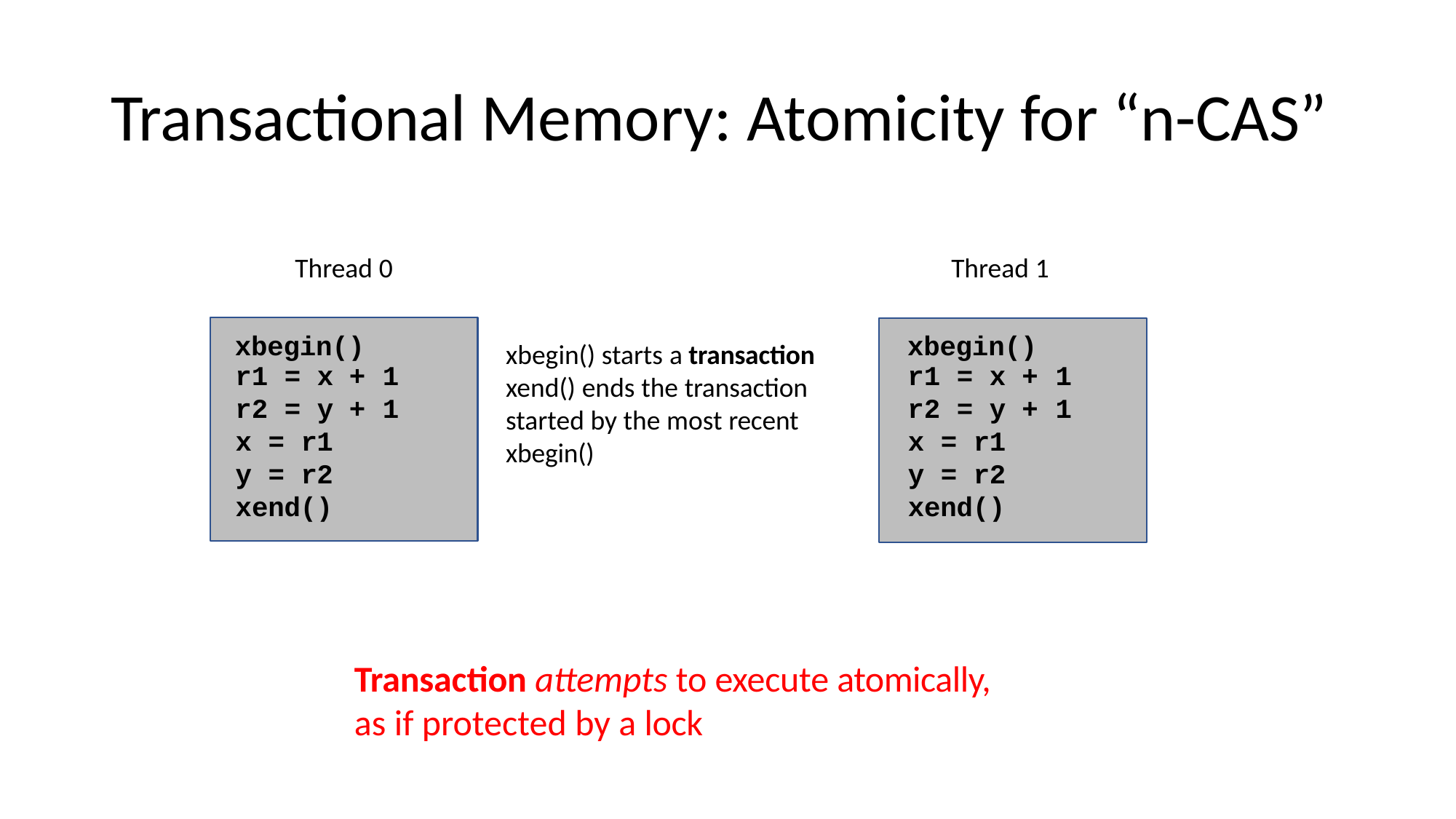

# Transactional Memory: Atomicity for “n-CAS”
Thread 0
Thread 1

xbegin()
xbegin()
xbegin() starts a transaction xend() ends the transaction started by the most recent xbegin()
| r1 = x | + | 1 |
| --- | --- | --- |
| r2 = y | + | 1 |
| x = r1 |  |  |
| y = r2 |  |  |
| xend() |  |  |
| r1 = x | + | 1 |
| --- | --- | --- |
| r2 = y | + | 1 |
| x = r1 |  |  |
| y = r2 |  |  |
| xend() |  |  |
Transaction attempts to execute atomically, as if protected by a lock